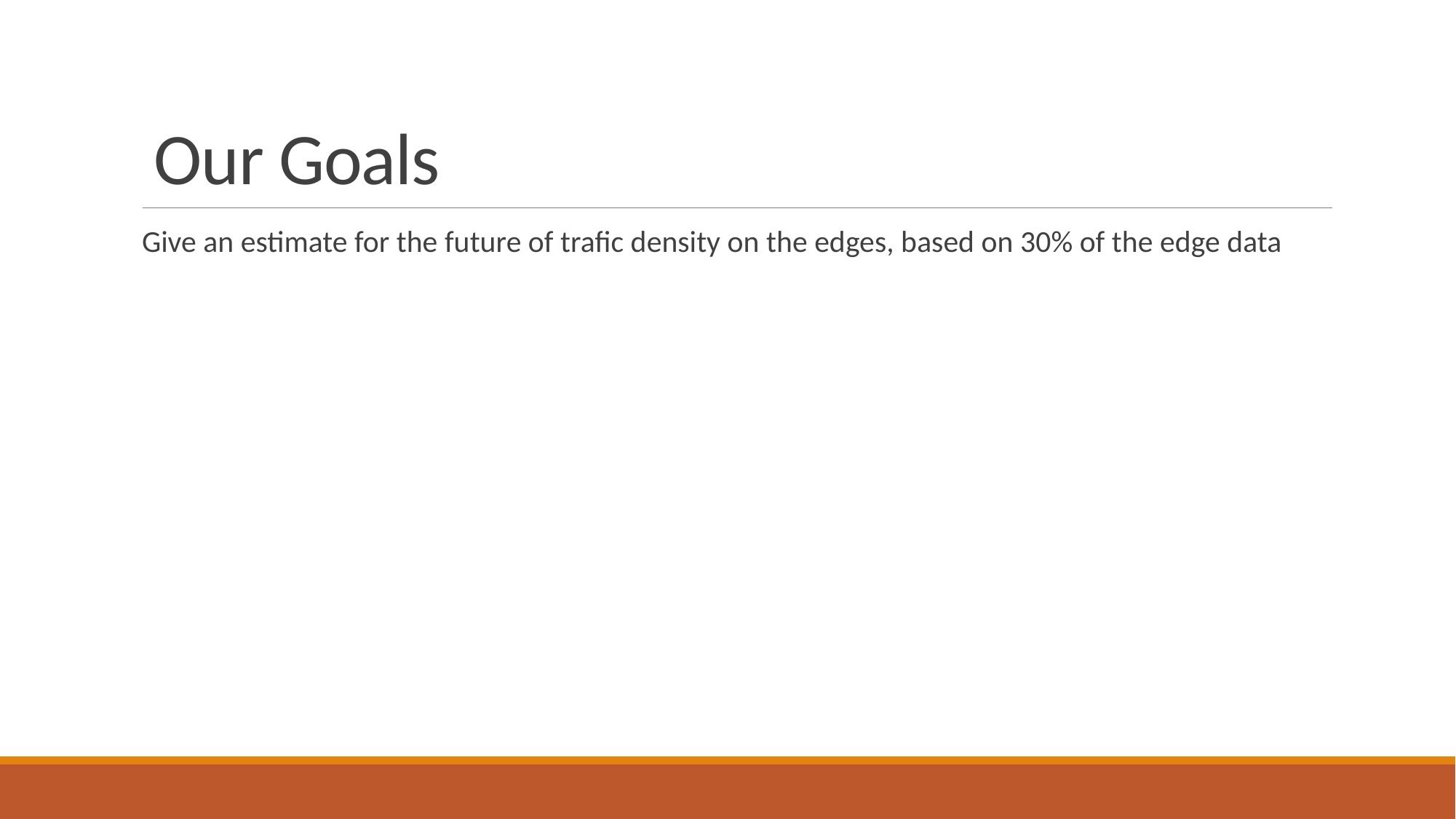

# Our Goals
Give an estimate for the future of trafic density on the edges, based on 30% of the edge data